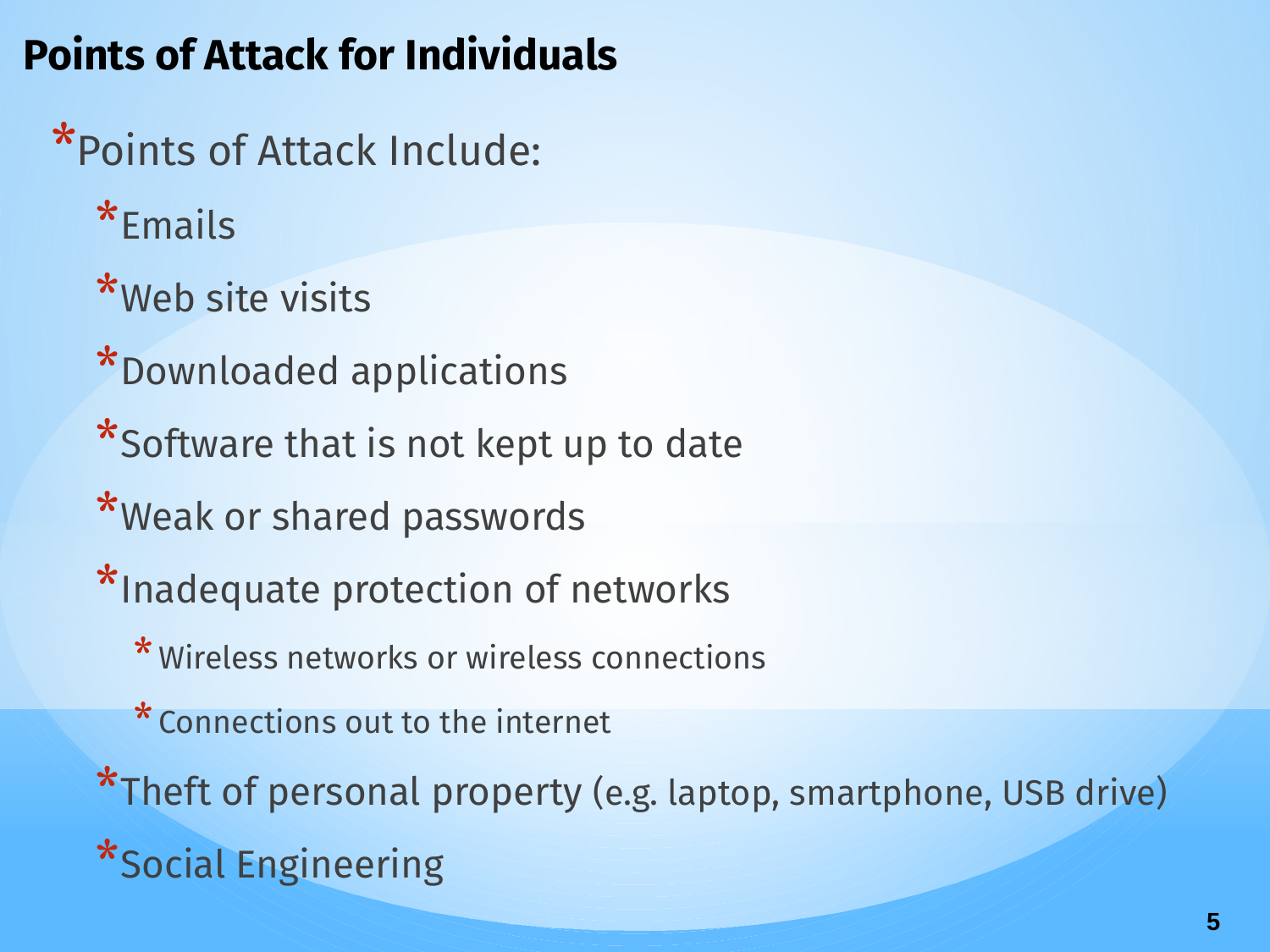

# Points of Attack for Individuals
Points of Attack Include:
Emails
Web site visits
Downloaded applications
Software that is not kept up to date
Weak or shared passwords
Inadequate protection of networks
Wireless networks or wireless connections
Connections out to the internet
Theft of personal property (e.g. laptop, smartphone, USB drive)
Social Engineering